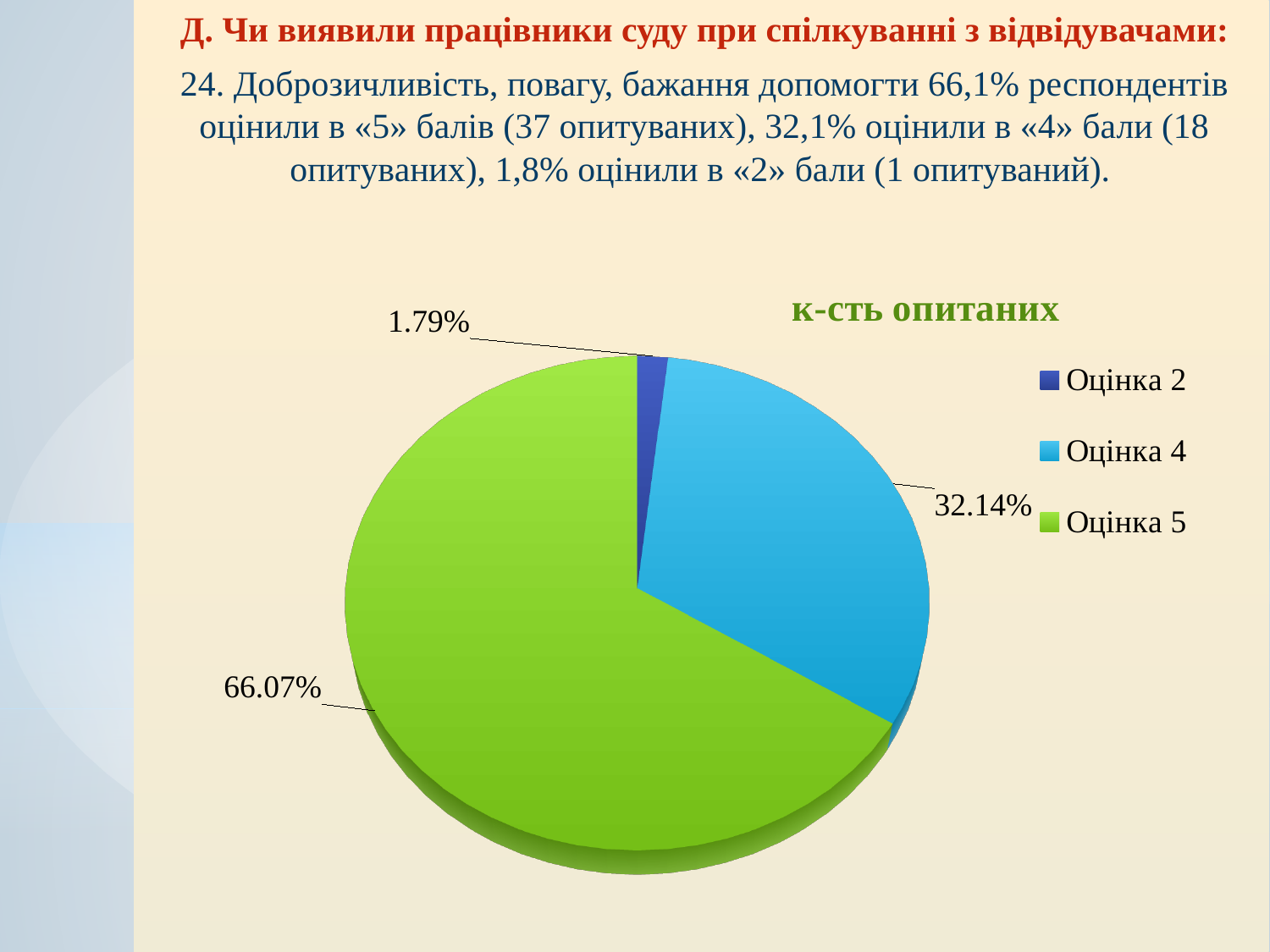

Д. Чи виявили працівники суду при спілкуванні з відвідувачами:
24. Доброзичливість, повагу, бажання допомогти 66,1% респондентів оцінили в «5» балів (37 опитуваних), 32,1% оцінили в «4» бали (18 опитуваних), 1,8% оцінили в «2» бали (1 опитуваний).

[unsupported chart]